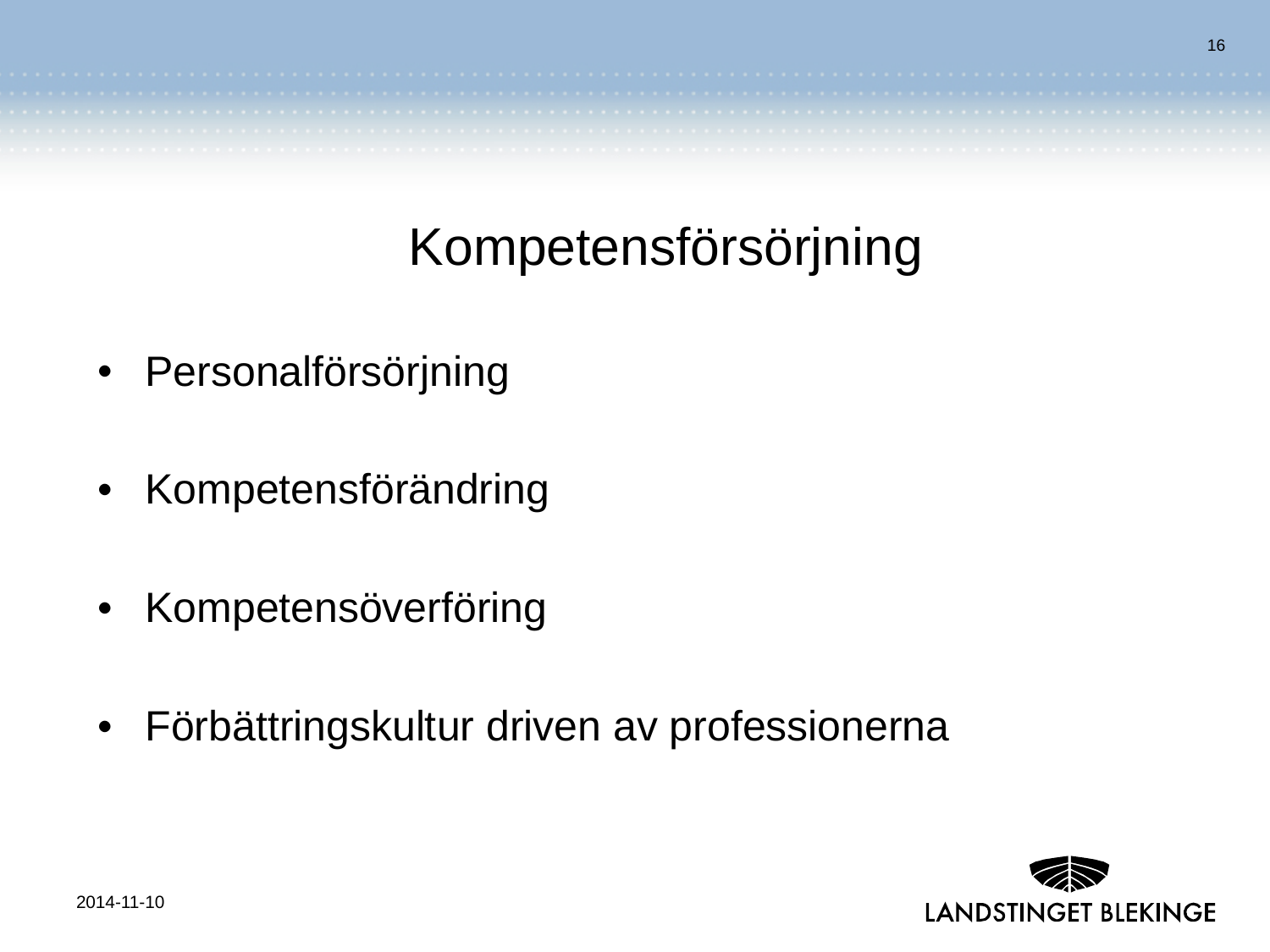

Kompetensförsörjning

Personalförsörjning

Kompetensförändring

Kompetensöverföring

Förbättringskultur driven av professionerna
2014-11-10